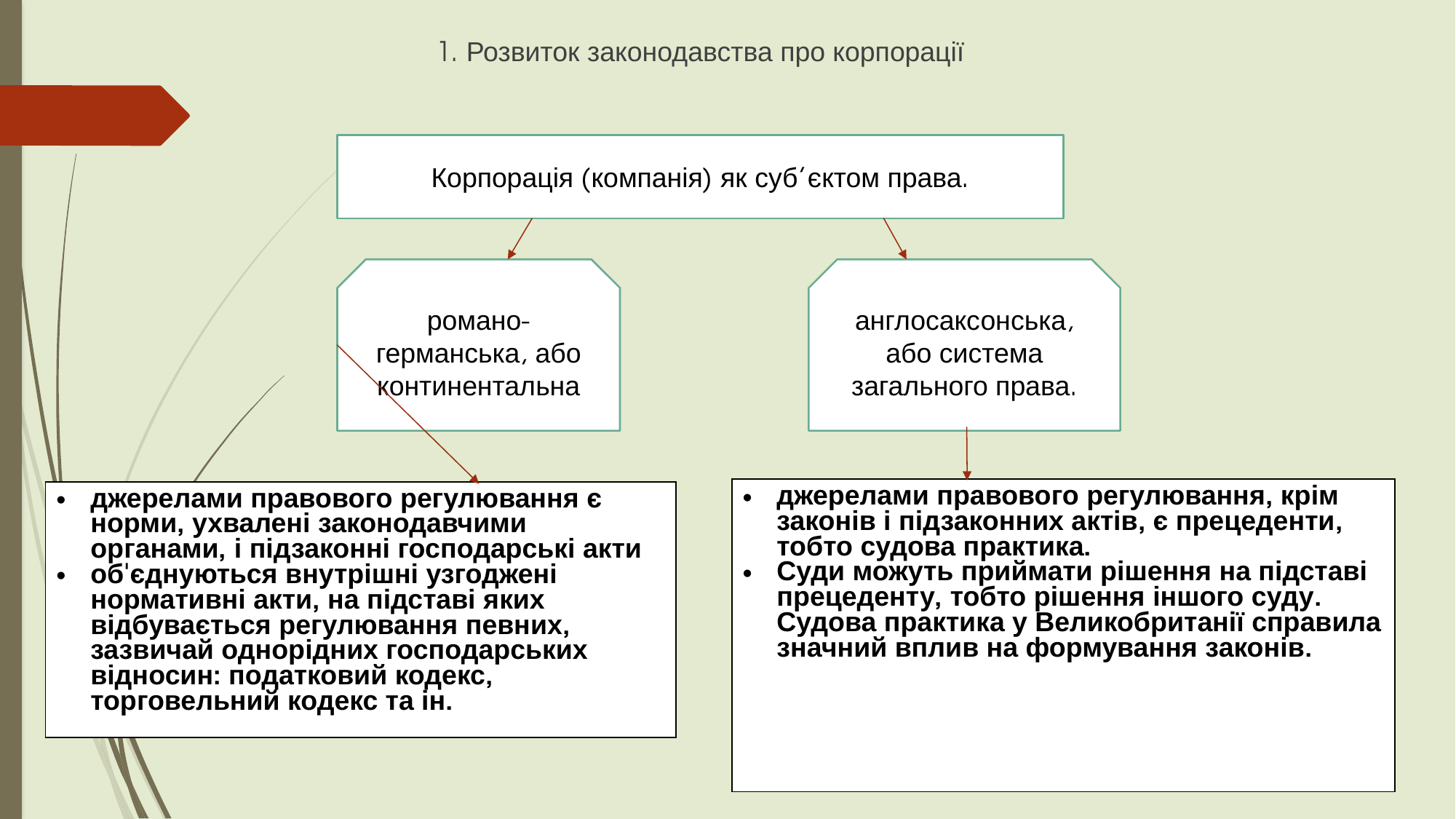

1. Розвиток законодавства про корпорації
Корпорація (компанія) як суб’єктом права.
романо-германська, або континентальна
англосаксонська, або система загального права.
| джерелами правового регулювання, крім законів і підзаконних актів, є прецеденти, тобто судова практика. Суди можуть приймати рішення на підставі прецеденту, тобто рішення іншого суду. Судова практика у Великобританії справила значний вплив на формування законів. |
| --- |
| джерелами правового регулювання є норми, ухвалені законодавчими органами, і підзаконні господарські акти об'єднуються внутрішні узгоджені нормативні акти, на підставі яких відбувається регулювання певних, зазвичай однорідних господарських відносин: податковий кодекс, торговельний кодекс та ін. |
| --- |